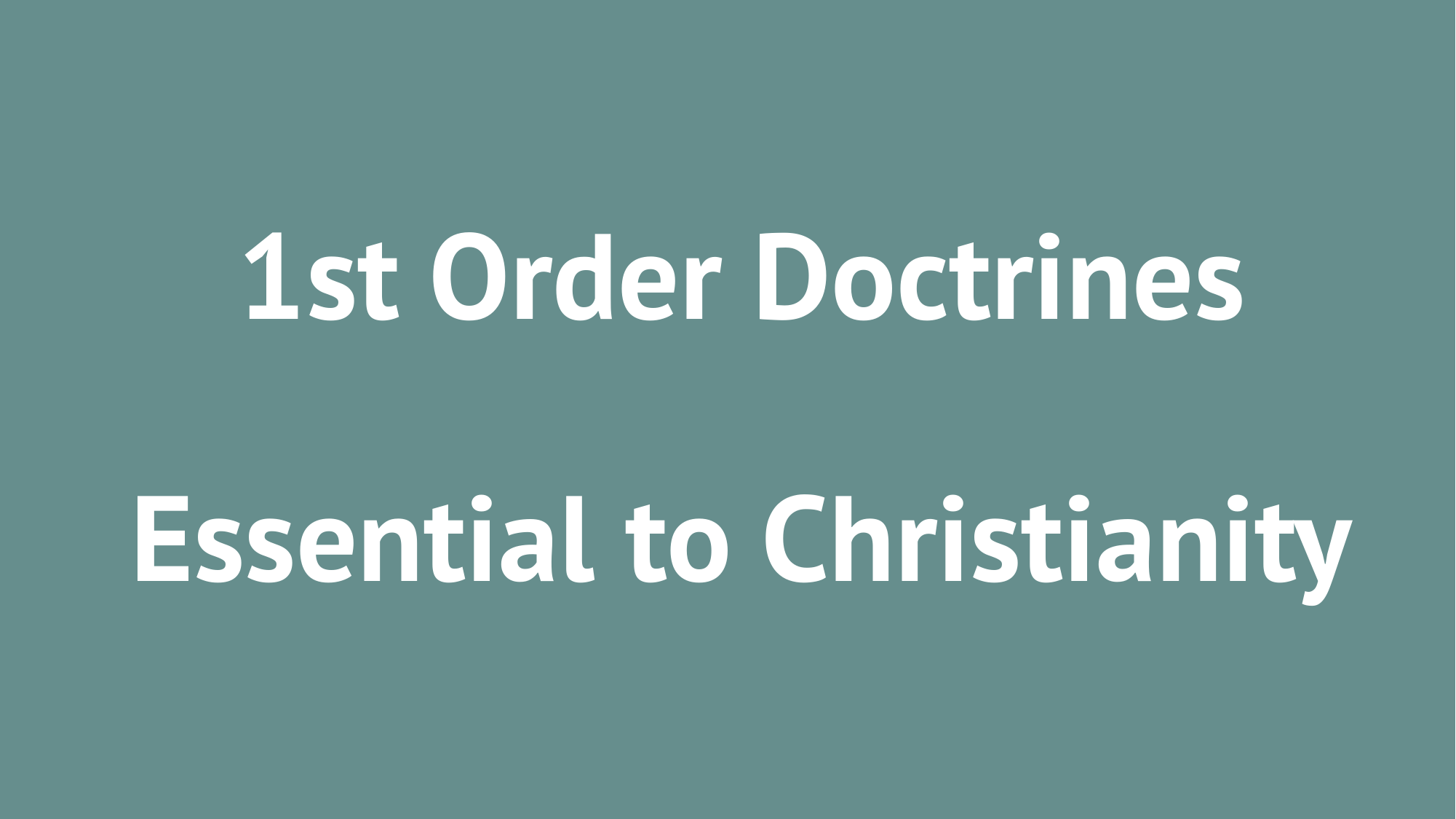

# 1st Order Doctrines Essential to Christianity